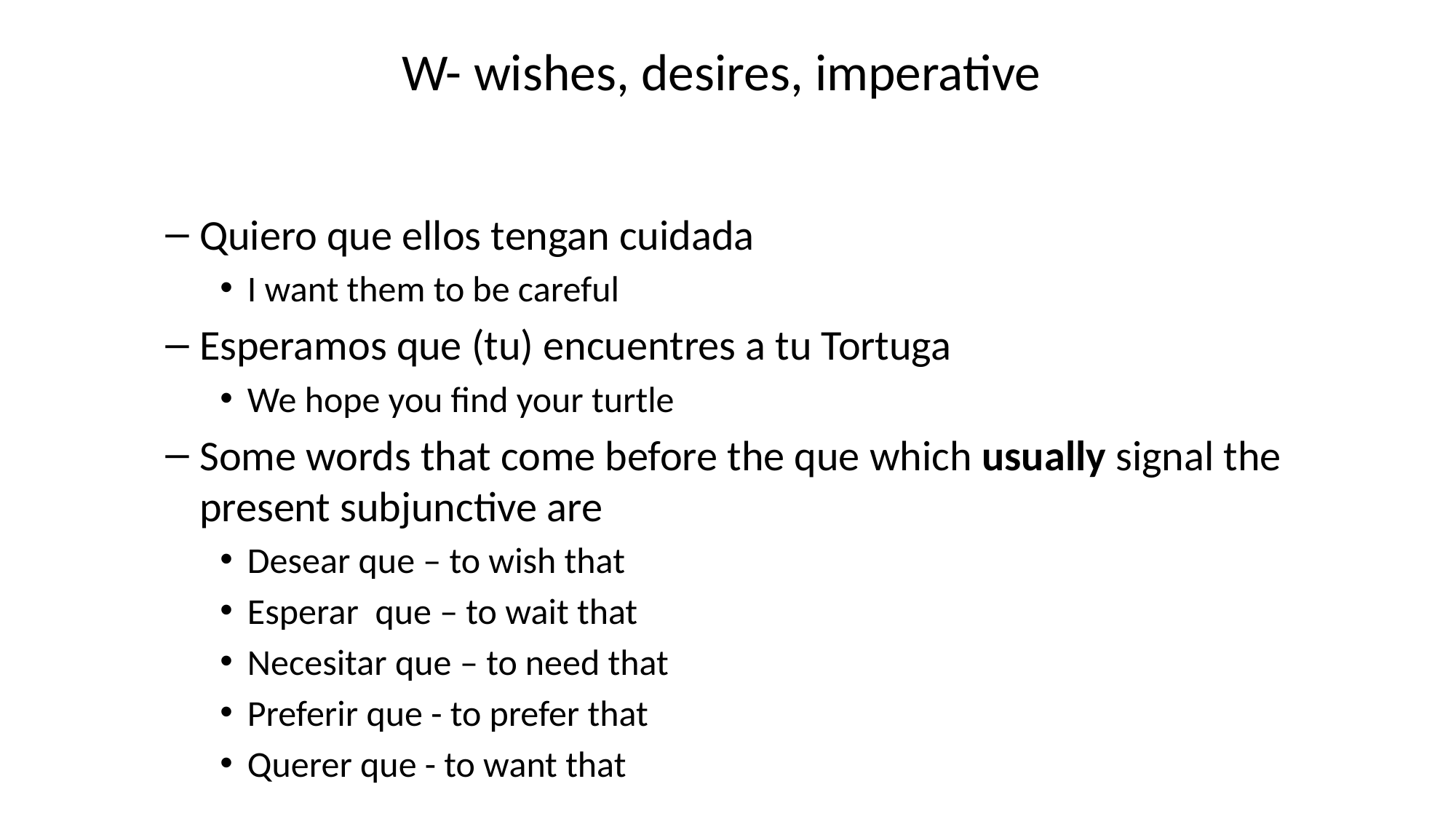

# W- wishes, desires, imperative
Quiero que ellos tengan cuidada
I want them to be careful
Esperamos que (tu) encuentres a tu Tortuga
We hope you find your turtle
Some words that come before the que which usually signal the present subjunctive are
Desear que – to wish that
Esperar  que – to wait that
Necesitar que – to need that
Preferir que - to prefer that
Querer que - to want that